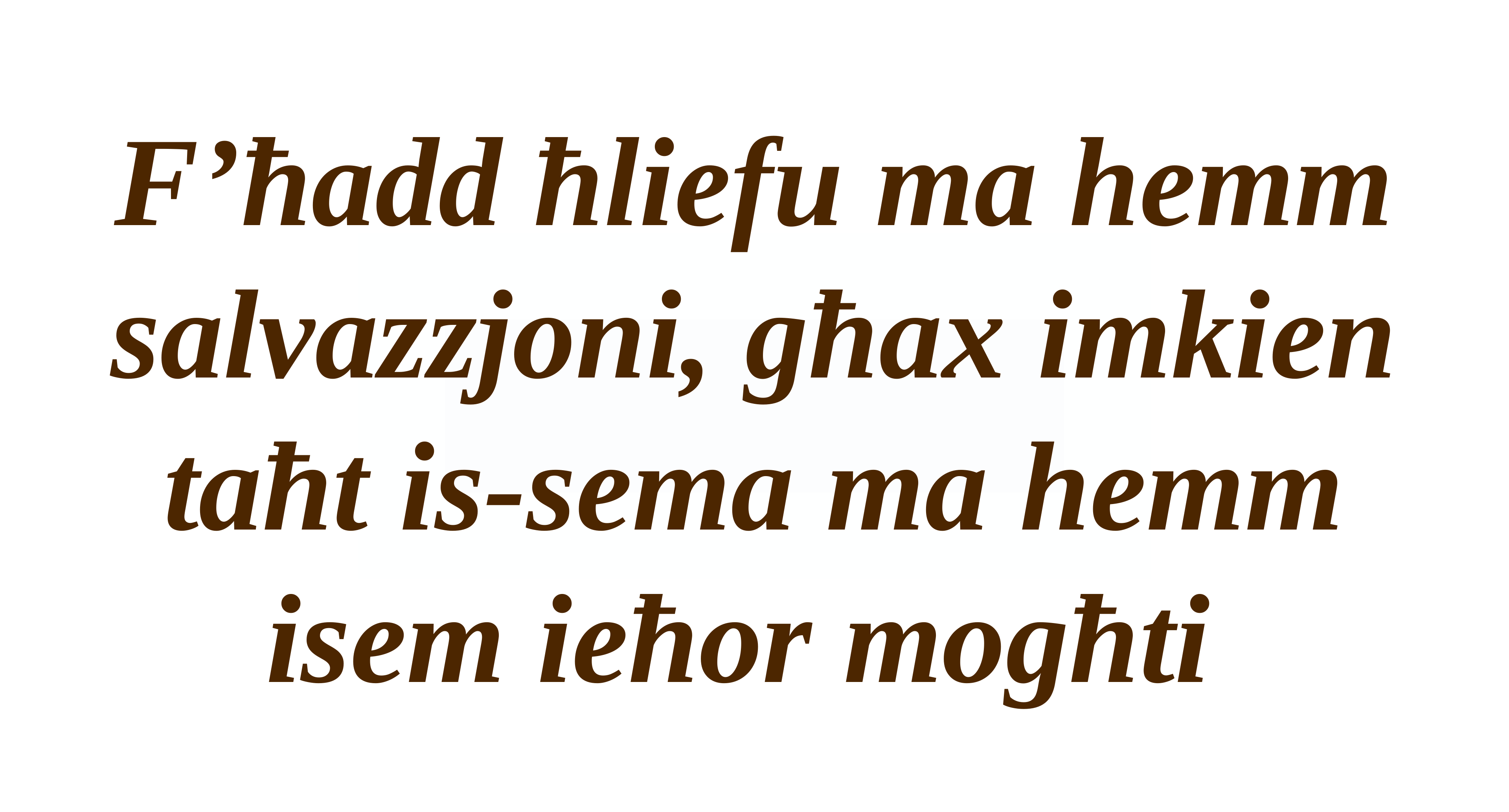

F’ħadd ħliefu ma hemm salvazzjoni, għax imkien taħt is-sema ma hemm isem ieħor mogħti